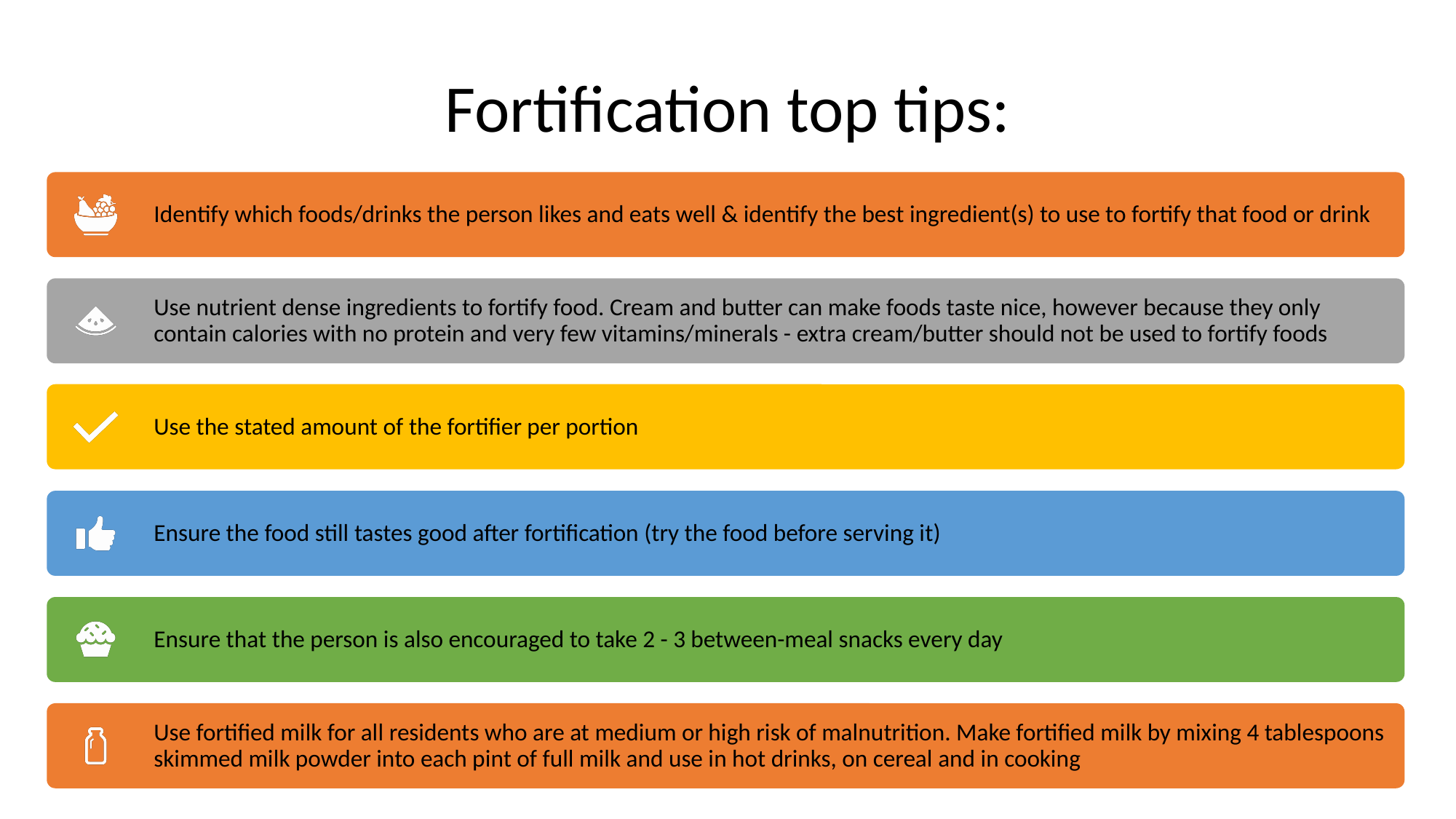

# Fortification top tips:
Identify which foods/drinks the person likes and eats well & identify the best ingredient(s) to use to fortify that food or drink
Use nutrient dense ingredients to fortify food. Cream and butter can make foods taste nice, however because they only contain calories with no protein and very few vitamins/minerals - extra cream/butter should not be used to fortify foods
Use the stated amount of the fortifier per portion
Ensure the food still tastes good after fortification (try the food before serving it)
Ensure that the person is also encouraged to take 2 - 3 between-meal snacks every day
Use fortified milk for all residents who are at medium or high risk of malnutrition. Make fortified milk by mixing 4 tablespoons skimmed milk powder into each pint of full milk and use in hot drinks, on cereal and in cooking